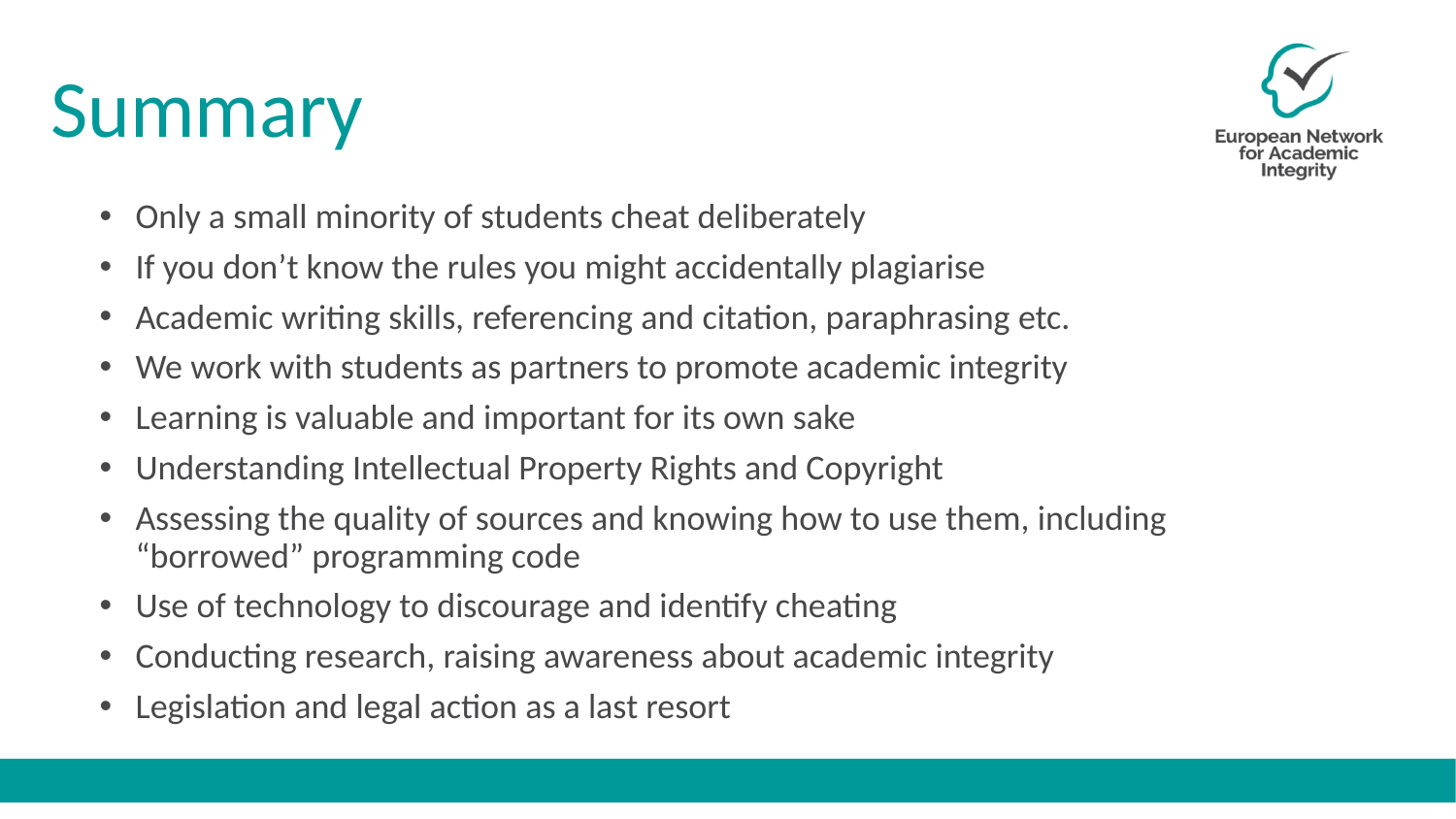

# Summary
Only a small minority of students cheat deliberately
If you don’t know the rules you might accidentally plagiarise
Academic writing skills, referencing and citation, paraphrasing etc.
We work with students as partners to promote academic integrity
Learning is valuable and important for its own sake
Understanding Intellectual Property Rights and Copyright
Assessing the quality of sources and knowing how to use them, including “borrowed” programming code
Use of technology to discourage and identify cheating
Conducting research, raising awareness about academic integrity
Legislation and legal action as a last resort